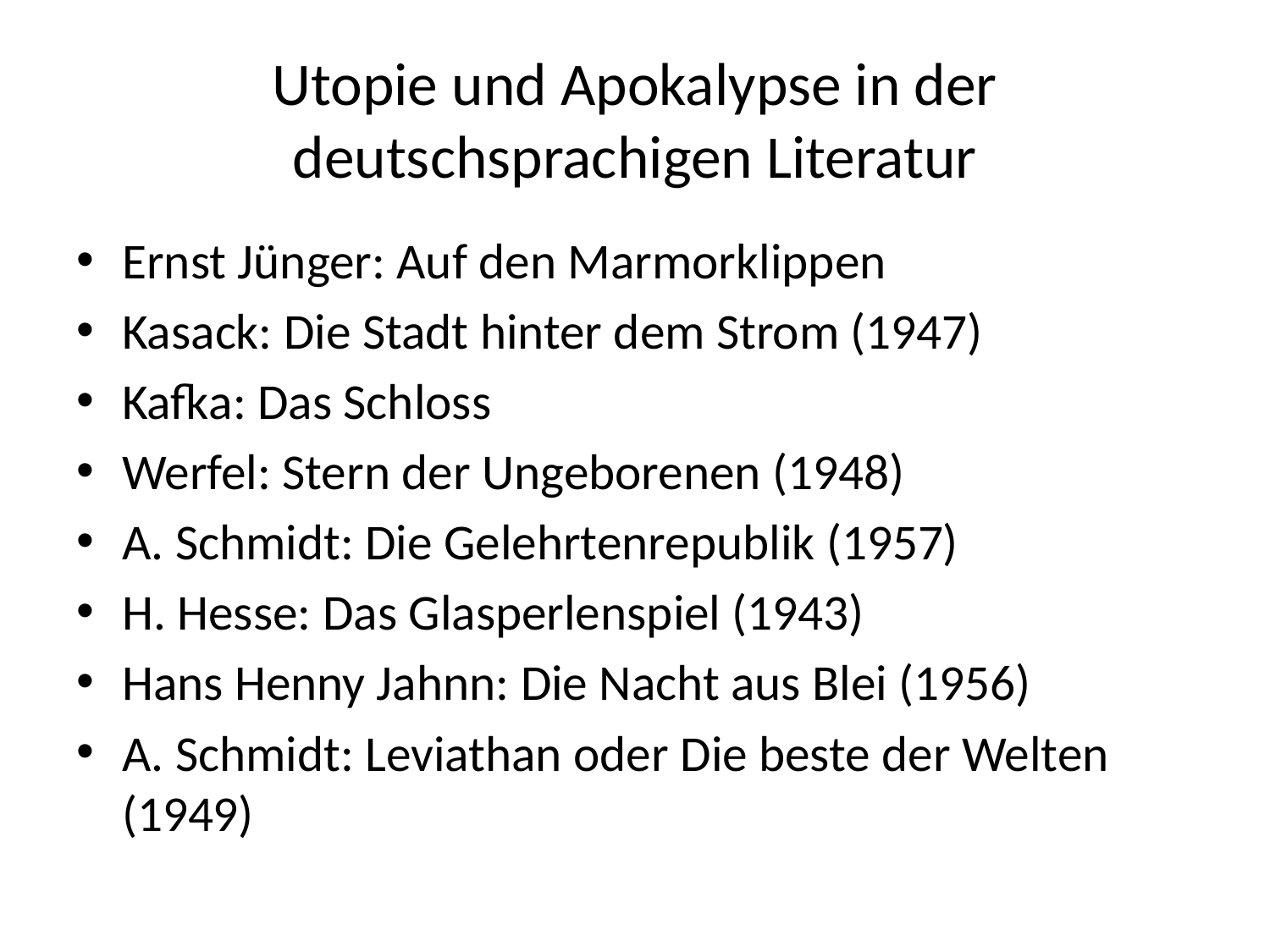

# Utopie und Apokalypse in der deutschsprachigen Literatur
Ernst Jünger: Auf den Marmorklippen
Kasack: Die Stadt hinter dem Strom (1947)
Kafka: Das Schloss
Werfel: Stern der Ungeborenen (1948)
A. Schmidt: Die Gelehrtenrepublik (1957)
H. Hesse: Das Glasperlenspiel (1943)
Hans Henny Jahnn: Die Nacht aus Blei (1956)
A. Schmidt: Leviathan oder Die beste der Welten (1949)